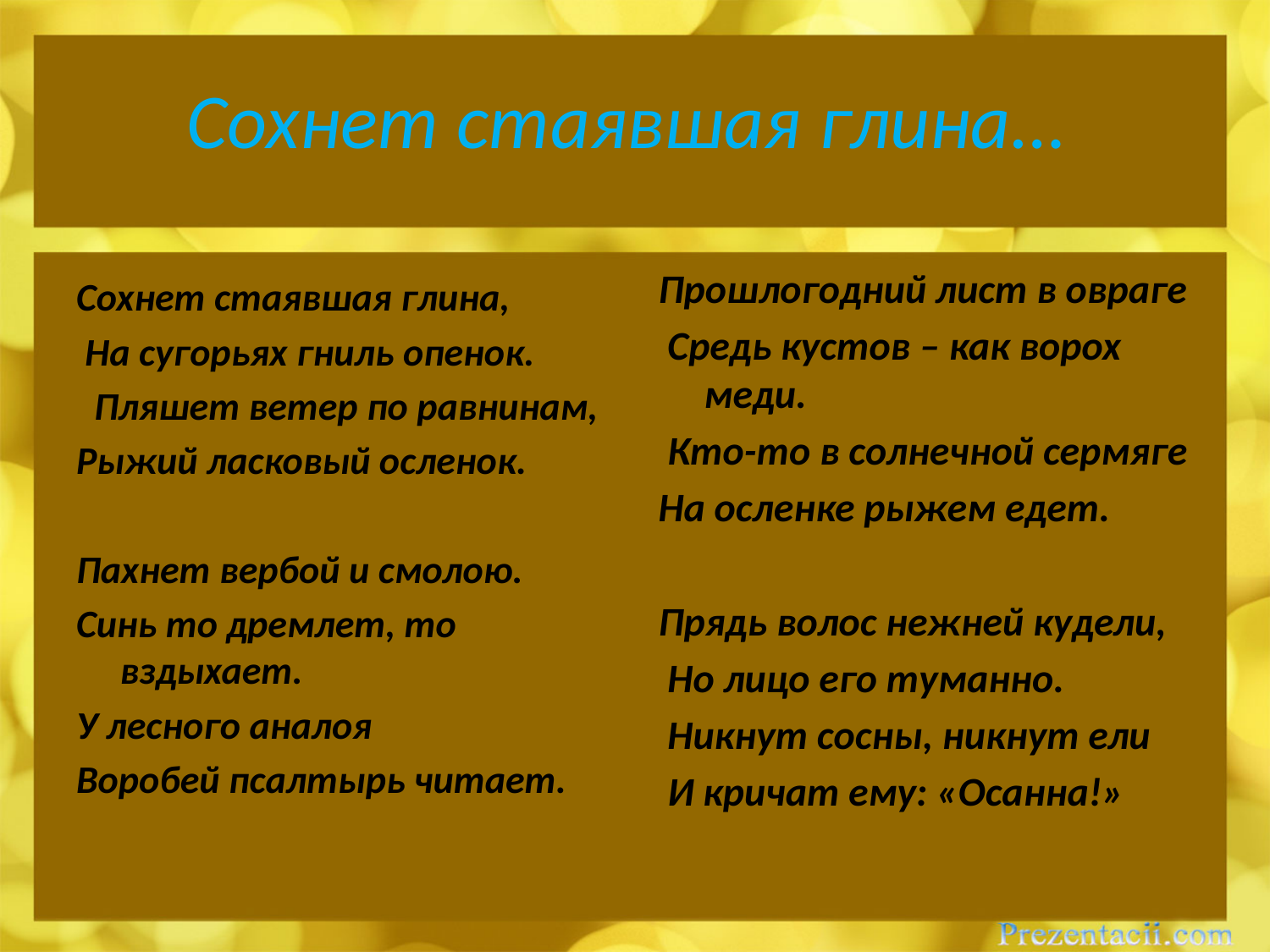

# Сохнет стаявшая глина…
Прошлогодний лист в овраге
 Средь кустов – как ворох меди.
 Кто-то в солнечной сермяге
На осленке рыжем едет.

Прядь волос нежней кудели,
 Но лицо его туманно.
 Никнут сосны, никнут ели
 И кричат ему: «Осанна!»

Сохнет стаявшая глина,
 На сугорьях гниль опенок.
  Пляшет ветер по равнинам,
Рыжий ласковый осленок.

Пахнет вербой и смолою.
Синь то дремлет, то вздыхает.
У лесного аналоя
Воробей псалтырь читает.